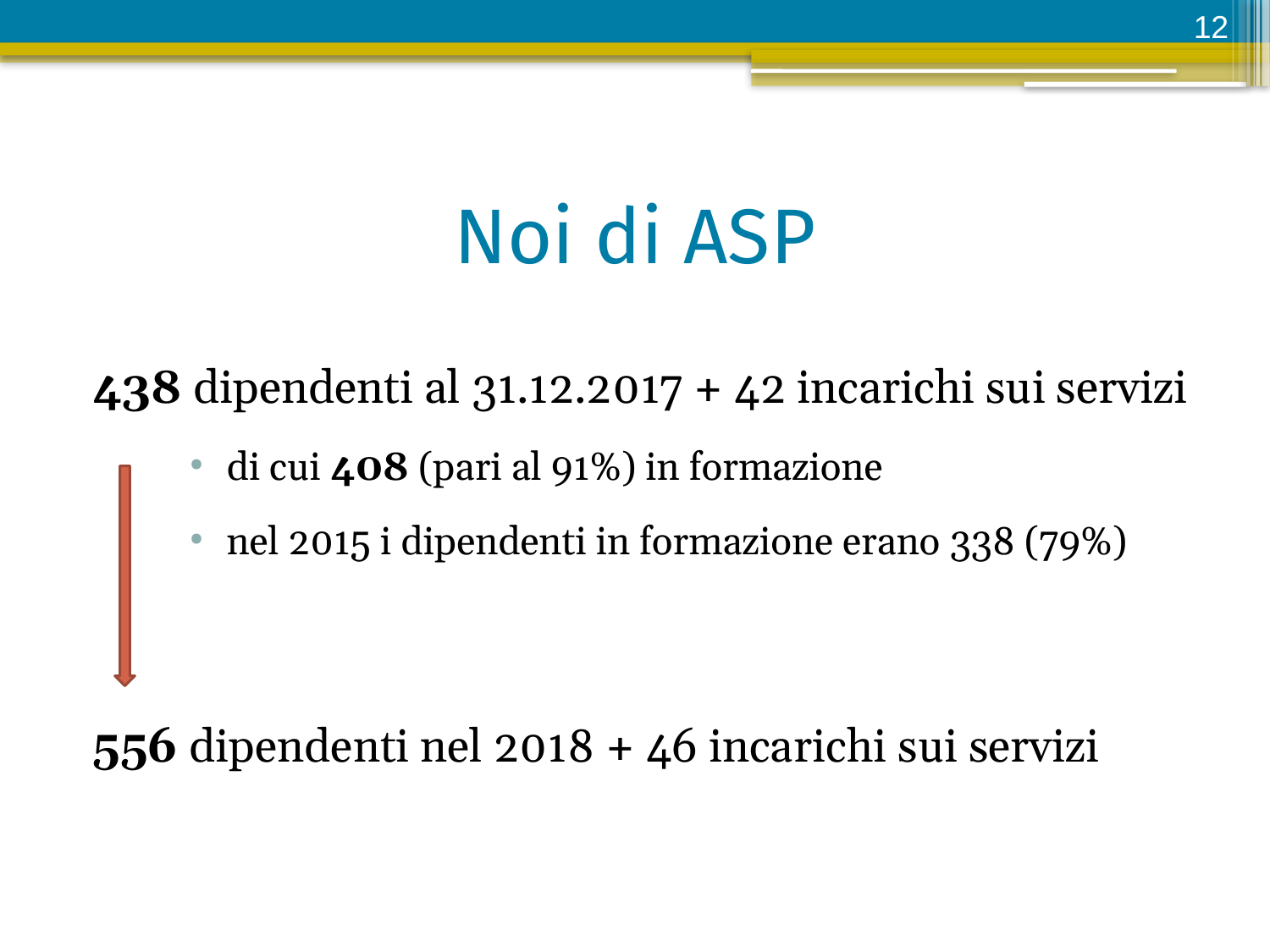

12
# Noi di ASP
438 dipendenti al 31.12.2017 + 42 incarichi sui servizi
di cui 408 (pari al 91%) in formazione
nel 2015 i dipendenti in formazione erano 338 (79%)

556 dipendenti nel 2018 + 46 incarichi sui servizi